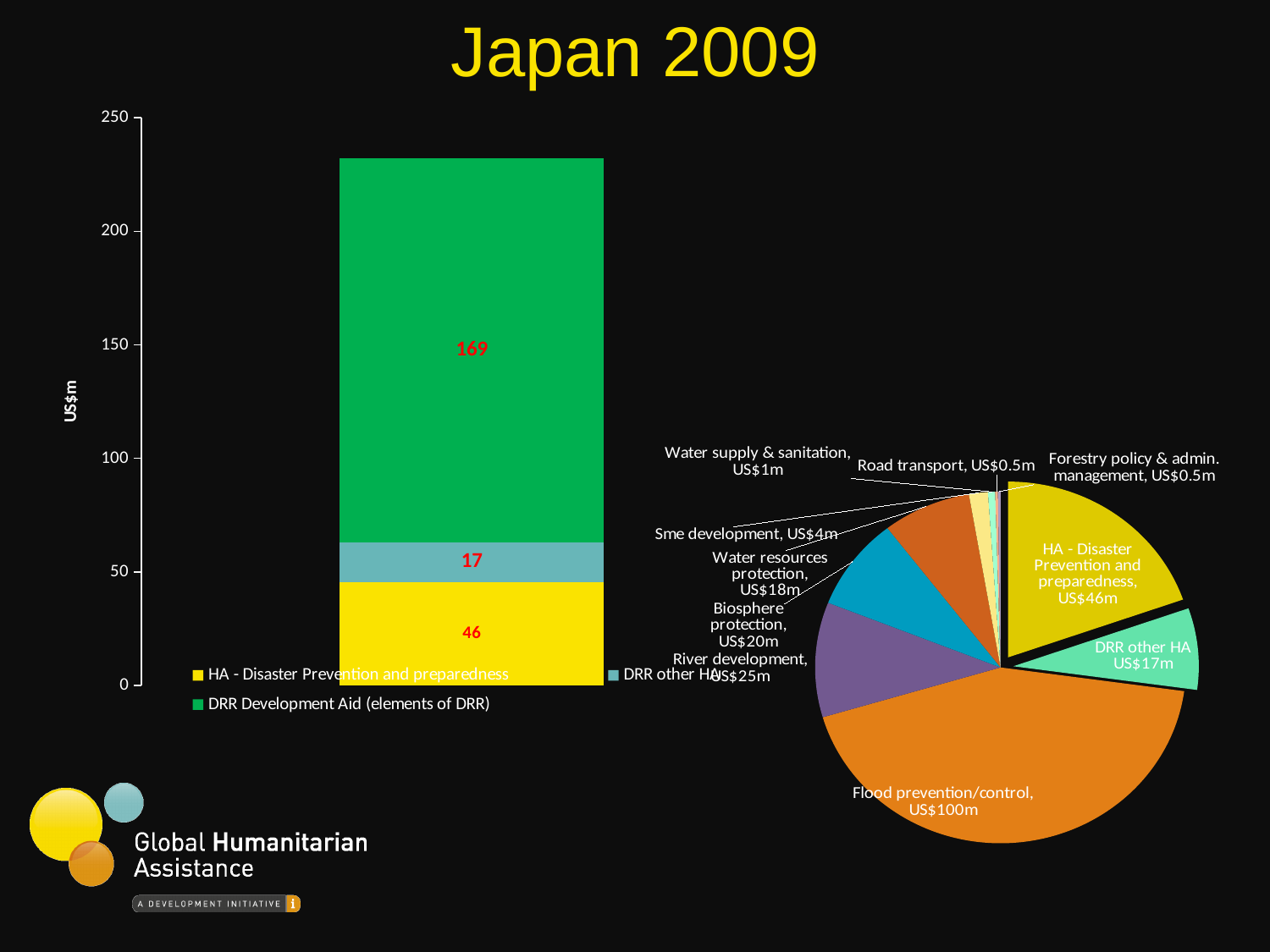

Japan 2009

### Chart

| Category | HA - Disaster Prevention and preparedness | DRR other HA  | DRR Development Aid (elements of DRR) |
|---|---|---|---|
| US$m | 45.63006209850112 | 17.392895490573 | 169.05969034261204 |

### Chart

| Category | Development search 2009 US$m |
|---|---|
| HA - Disaster Prevention and preparedness | 45.63006209850112 |
| DRR other HA  | 17.392895490573 |
| Flood prevention/control | 100.42356531049217 |
| River development | 24.536937901498895 |
| Biosphere protection | 19.871897173447522 |
| Water resources protection | 17.889925053533126 |
| Sme development | 3.820449678800844 |
| Water supply & sanitation | 1.4553533190578098 |
| Road transport | 0.535331905781584 |
| Forestry policy & admin. management | 0.526229999999999 |